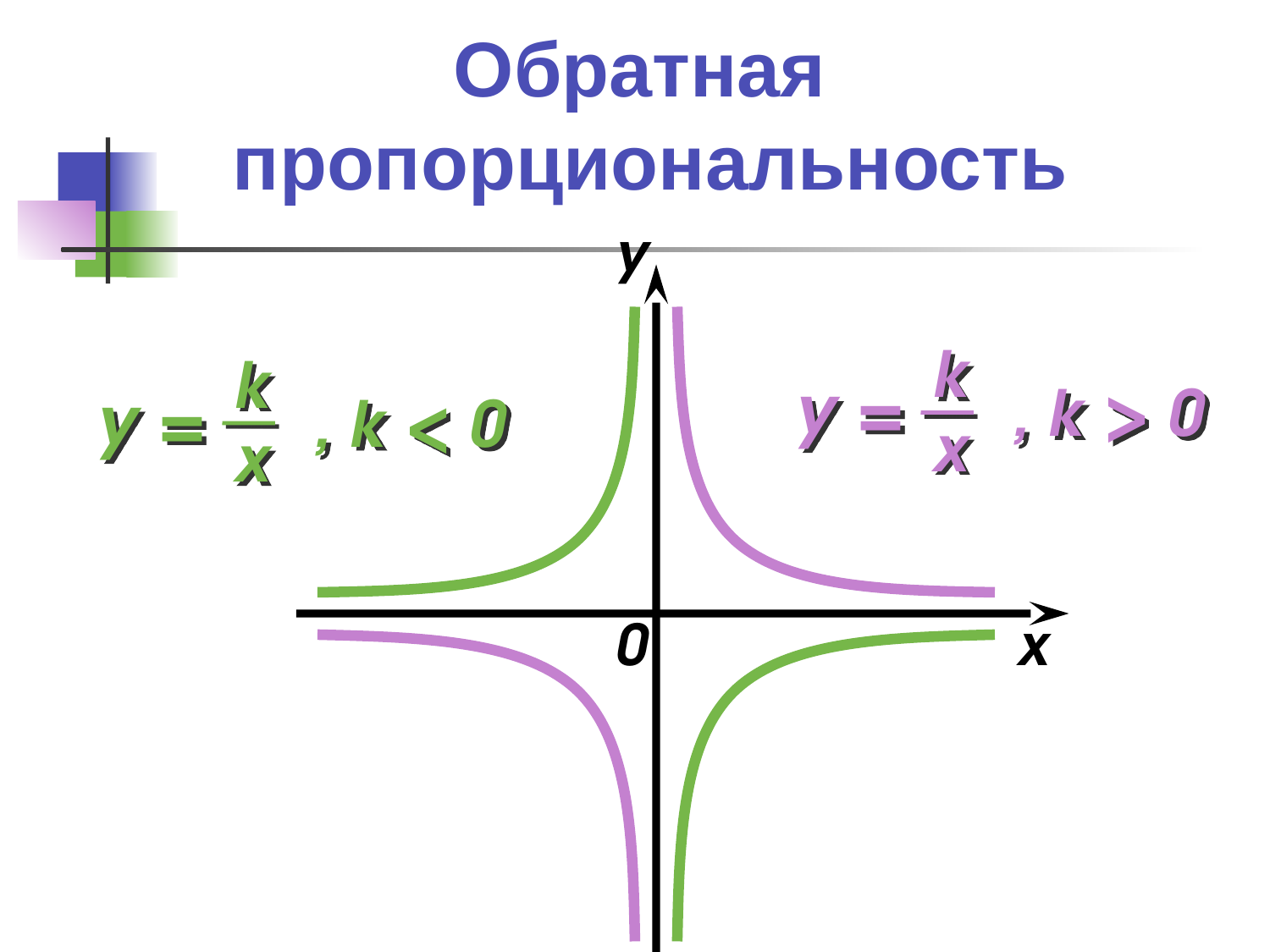

Обратная
пропорциональность
y

k
y =      , k > 0
x

k
y =      , k < 0
x

0
x